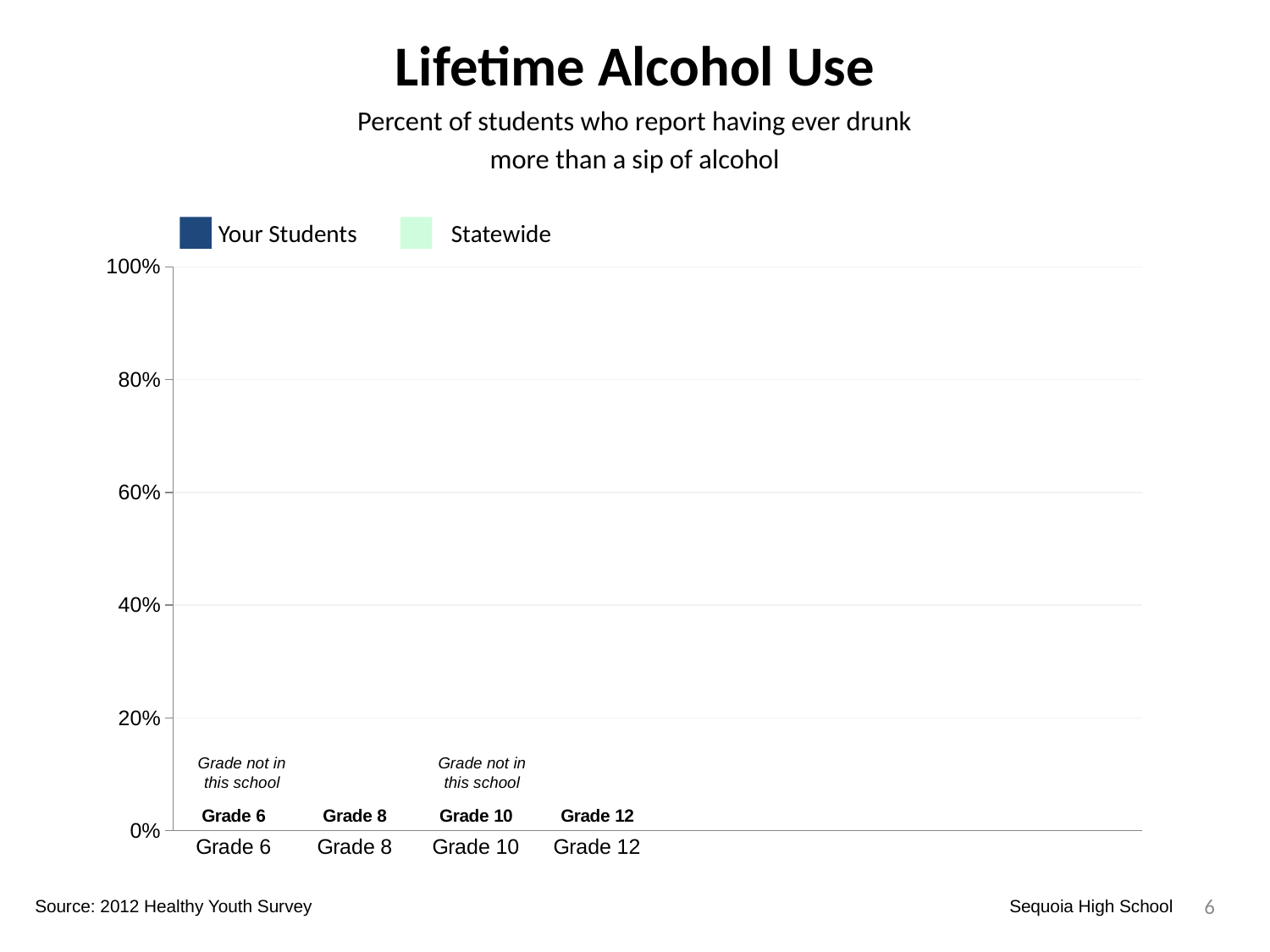

Lifetime Alcohol Use
Percent of students who report having ever drunk
more than a sip of alcohol
Your Students
Statewide

### Chart

| Category | Your Students | Statewide | Dummy Bars |
|---|---|---|---|
| Grade 6 | 0.0 | 0.0 | 0.0 |
| Grade 8 | 0.0 | 0.0 | 0.0 |
| Grade 10 | 0.8947368421052632 | 0.5215256797583081 | 0.0 |
| Grade 12 | 0.7674418604651163 | 0.6802103250478011 | 0.0 |
Grade not in this school
Grade not in this school

6
Source: 2012 Healthy Youth Survey
Sequoia High School